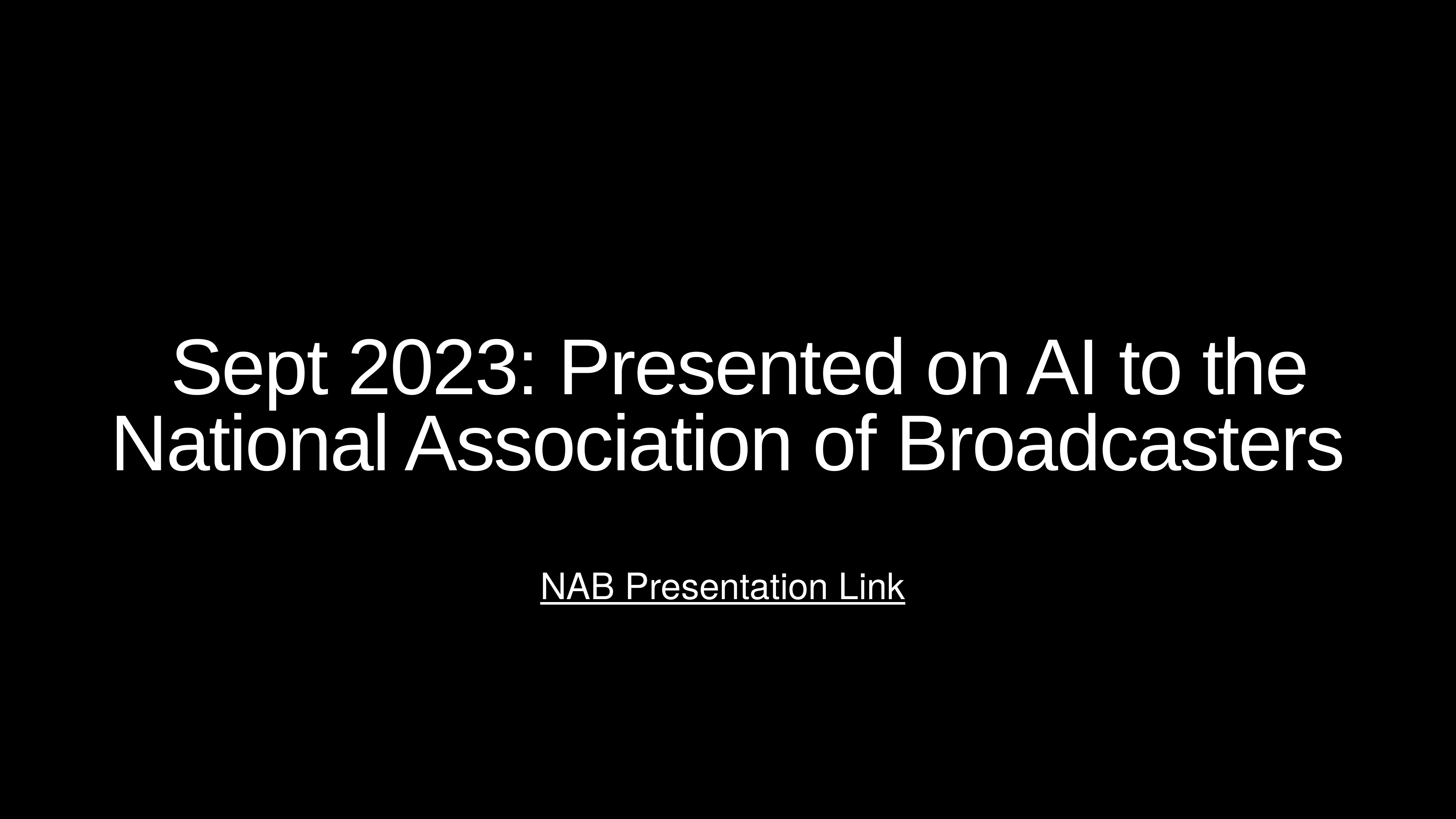

Sept 2023: Presented on AI to the National Association of Broadcasters
NAB Presentation Link